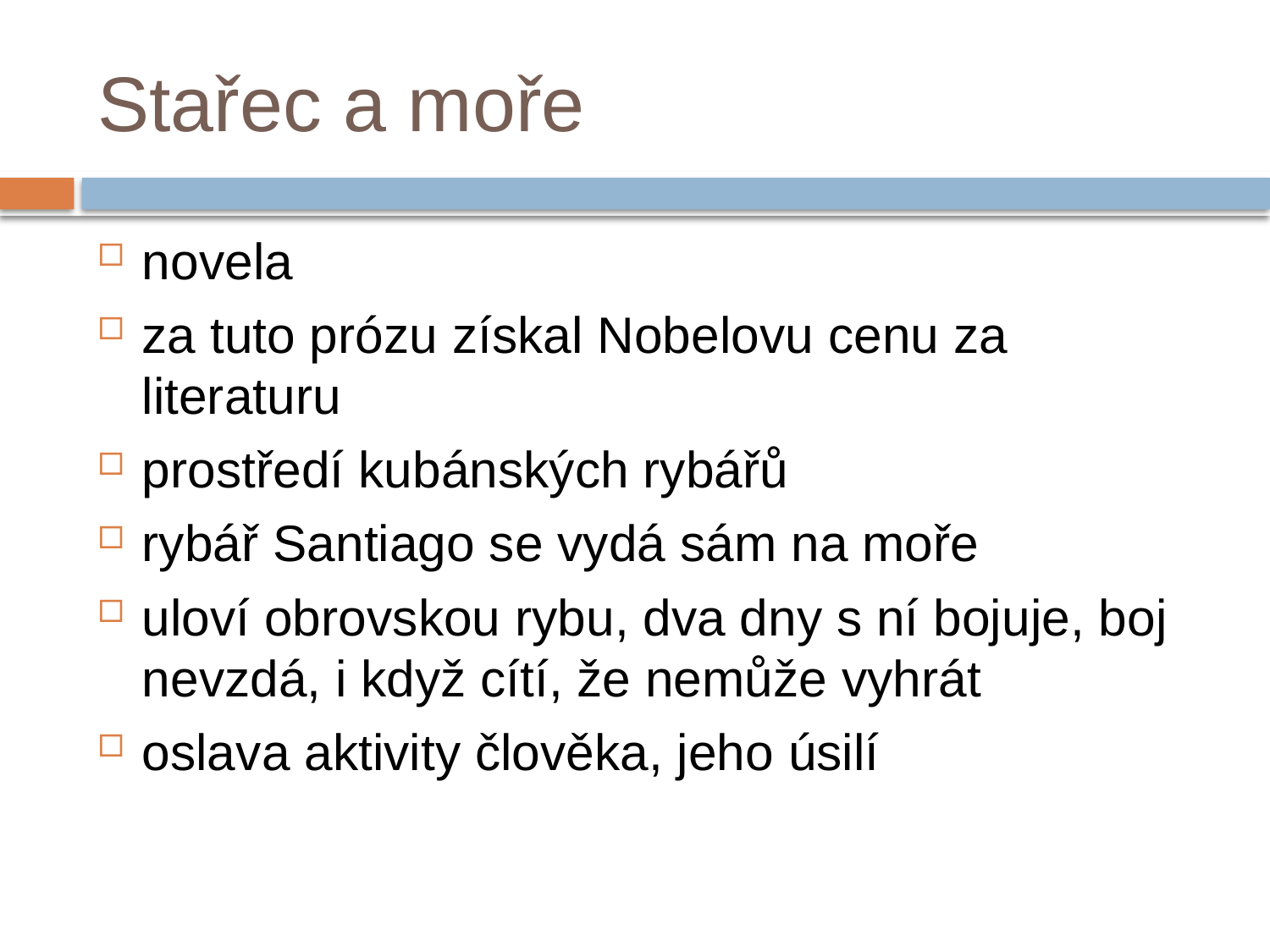

# Stařec a moře
novela
za tuto prózu získal Nobelovu cenu za literaturu
prostředí kubánských rybářů
rybář Santiago se vydá sám na moře
uloví obrovskou rybu, dva dny s ní bojuje, boj nevzdá, i když cítí, že nemůže vyhrát
oslava aktivity člověka, jeho úsilí